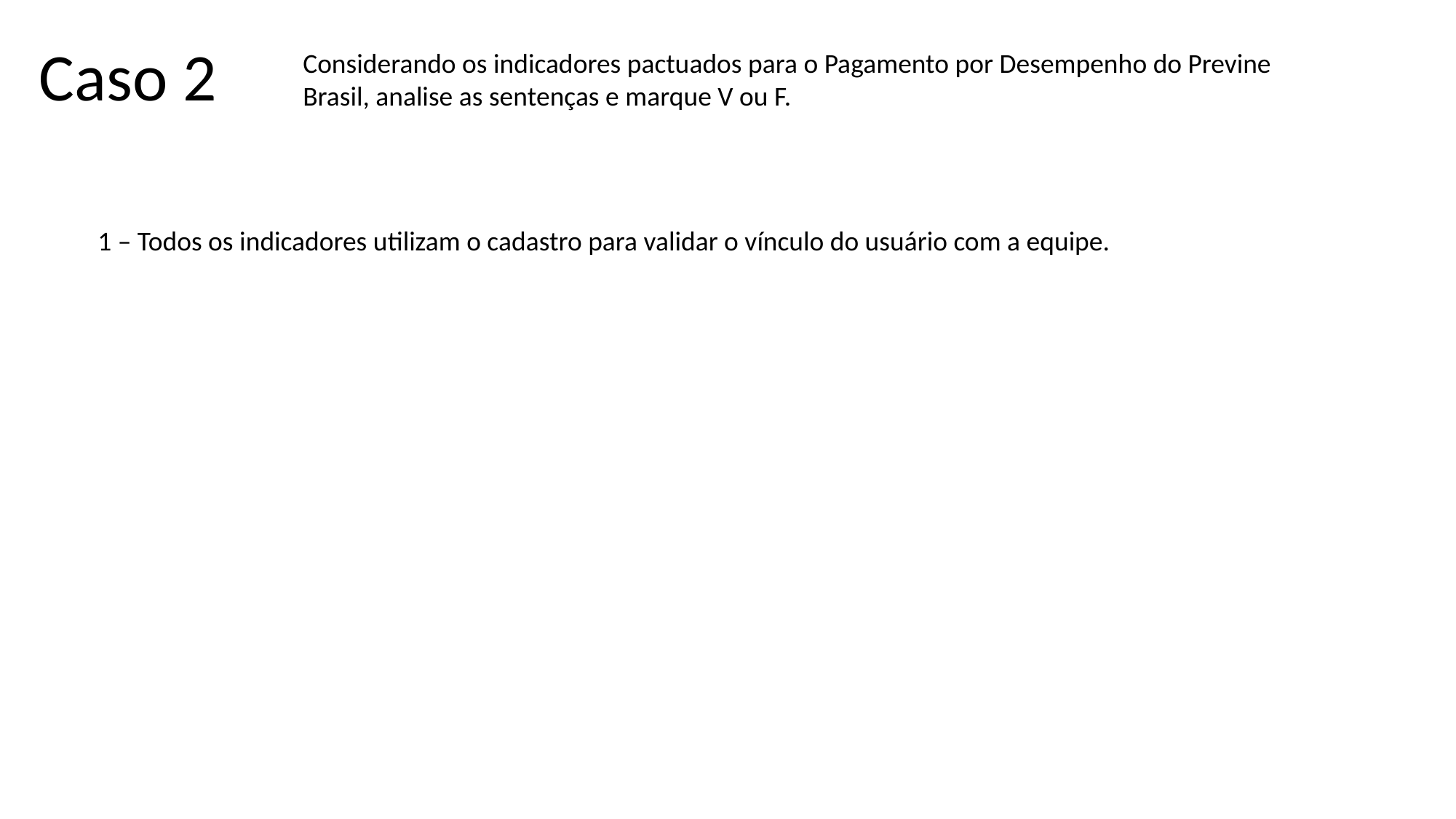

# Caso 2
Considerando os indicadores pactuados para o Pagamento por Desempenho do Previne Brasil, analise as sentenças e marque V ou F.
1 – Todos os indicadores utilizam o cadastro para validar o vínculo do usuário com a equipe.